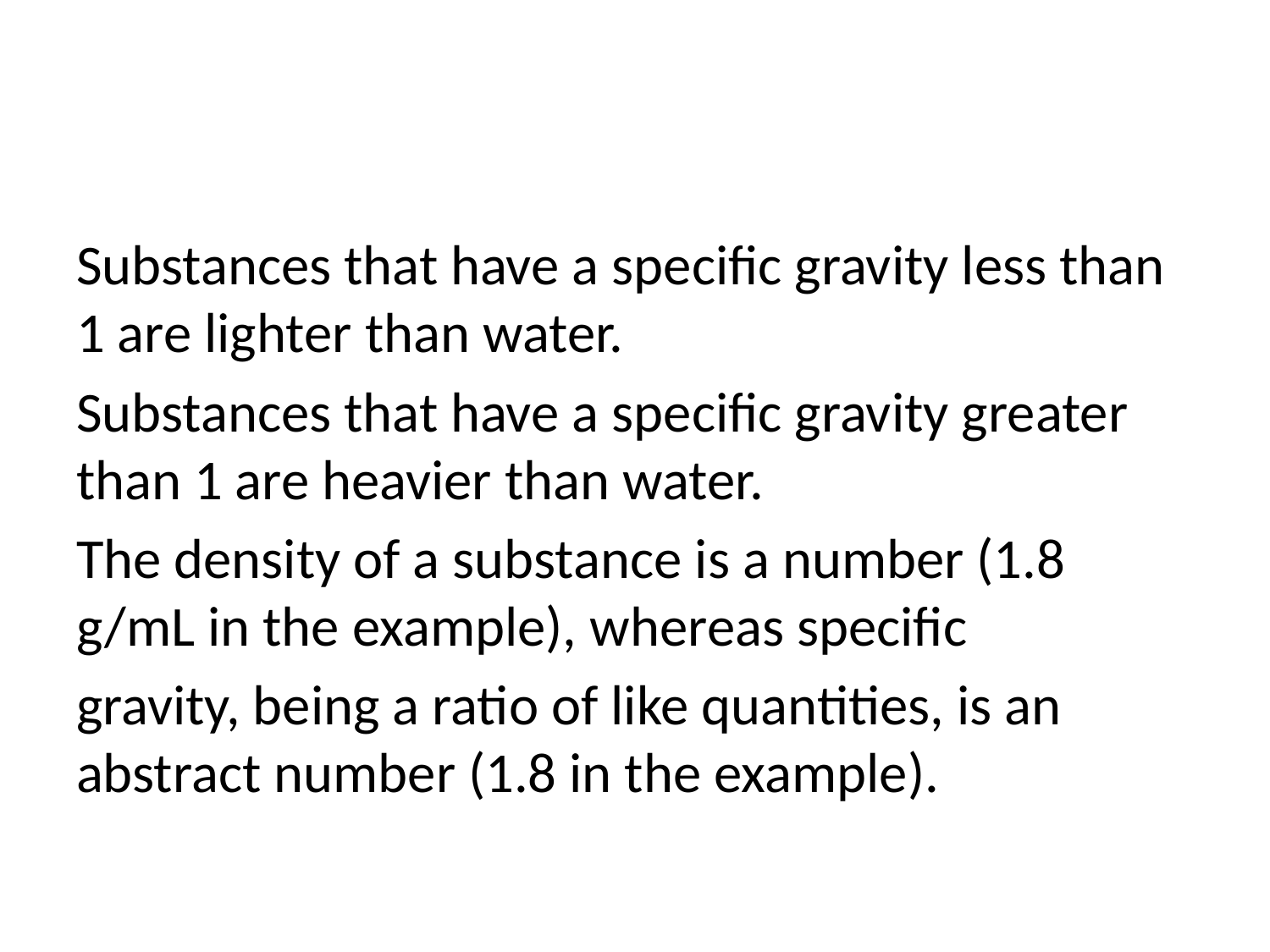

#
Substances that have a specific gravity less than 1 are lighter than water.
Substances that have a specific gravity greater than 1 are heavier than water.
The density of a substance is a number (1.8 g/mL in the example), whereas specific
gravity, being a ratio of like quantities, is an abstract number (1.8 in the example).